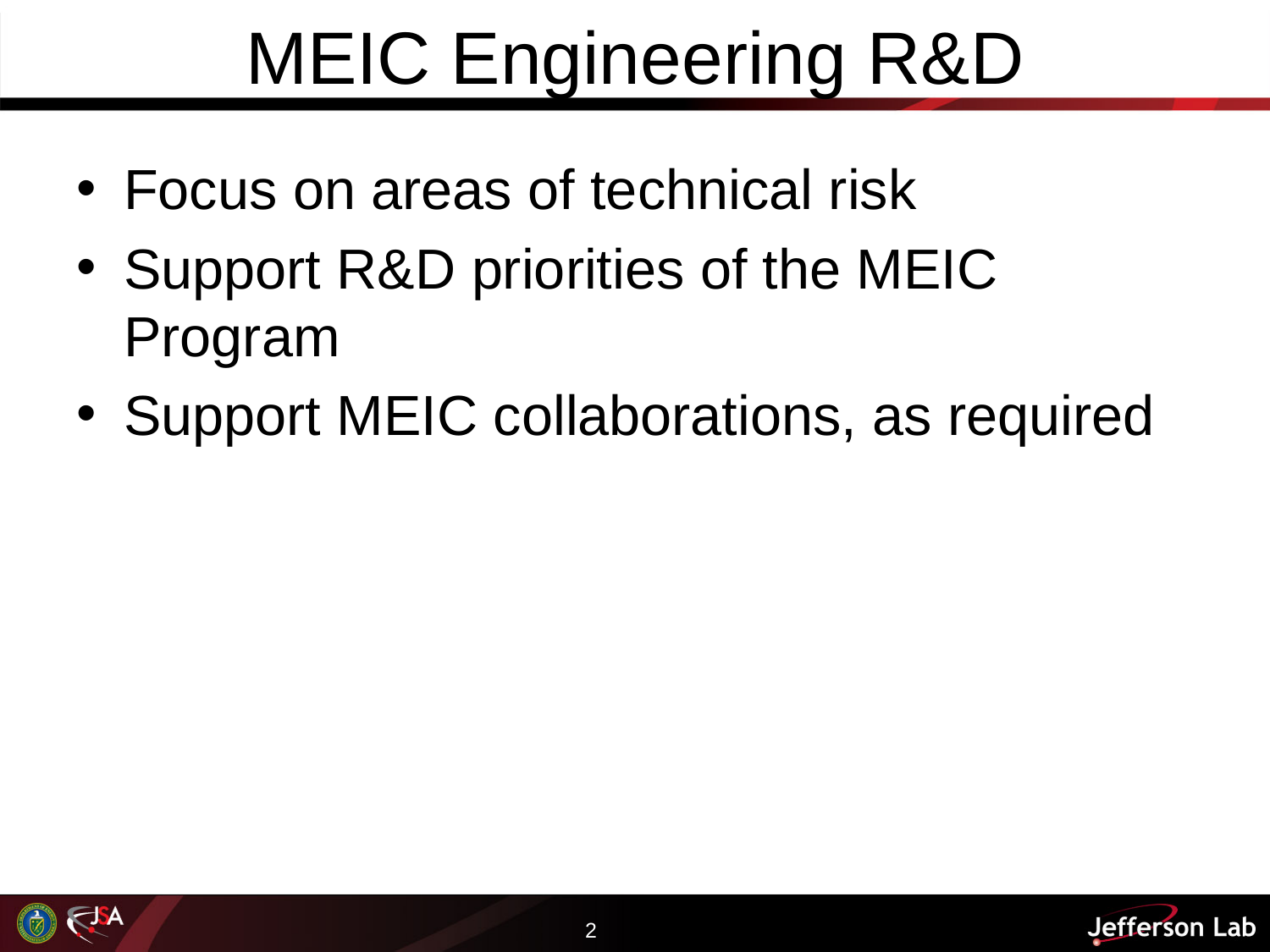

# MEIC Engineering R&D
Focus on areas of technical risk
Support R&D priorities of the MEIC Program
Support MEIC collaborations, as required